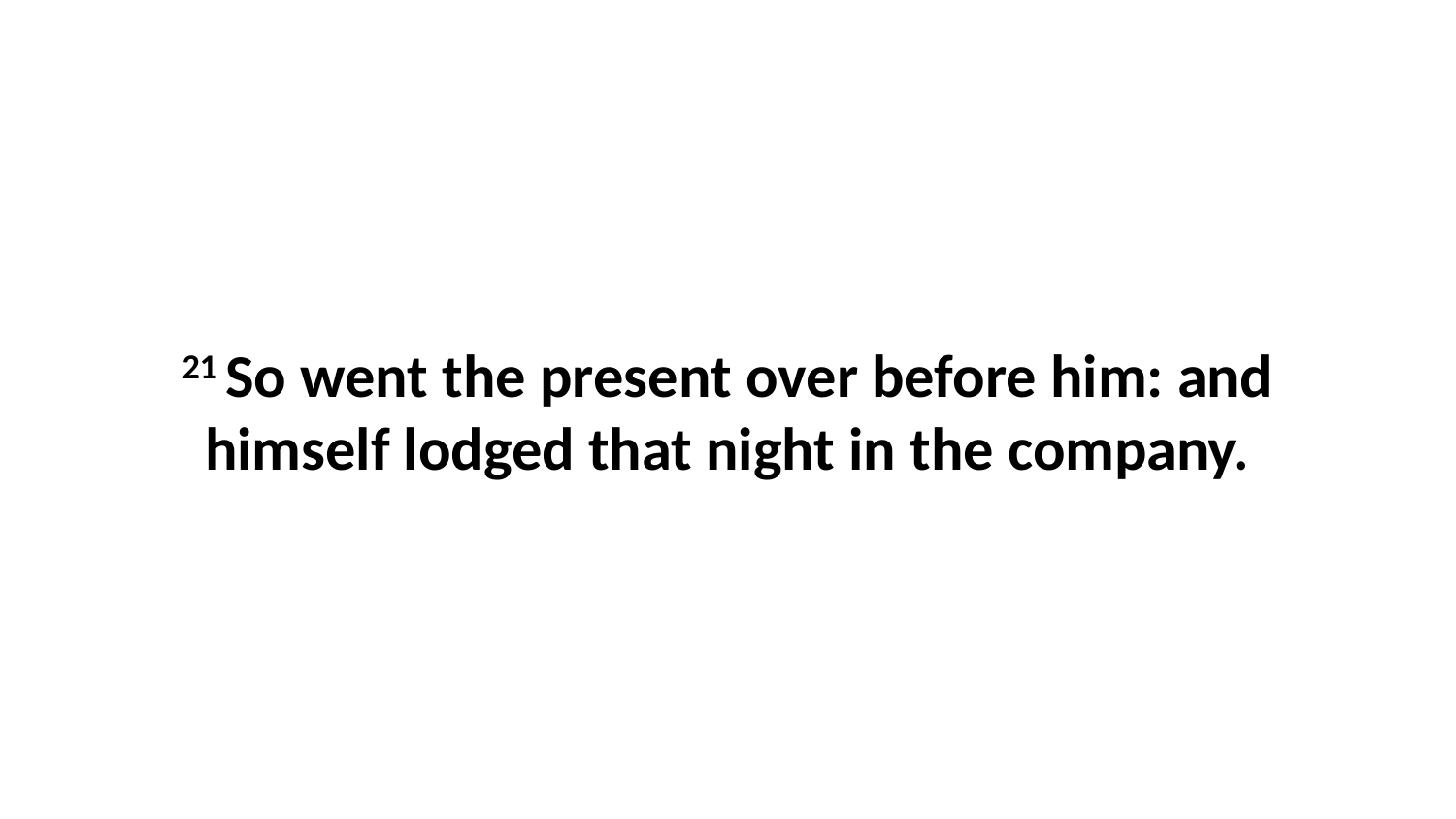

21 So went the present over before him: and himself lodged that night in the company.